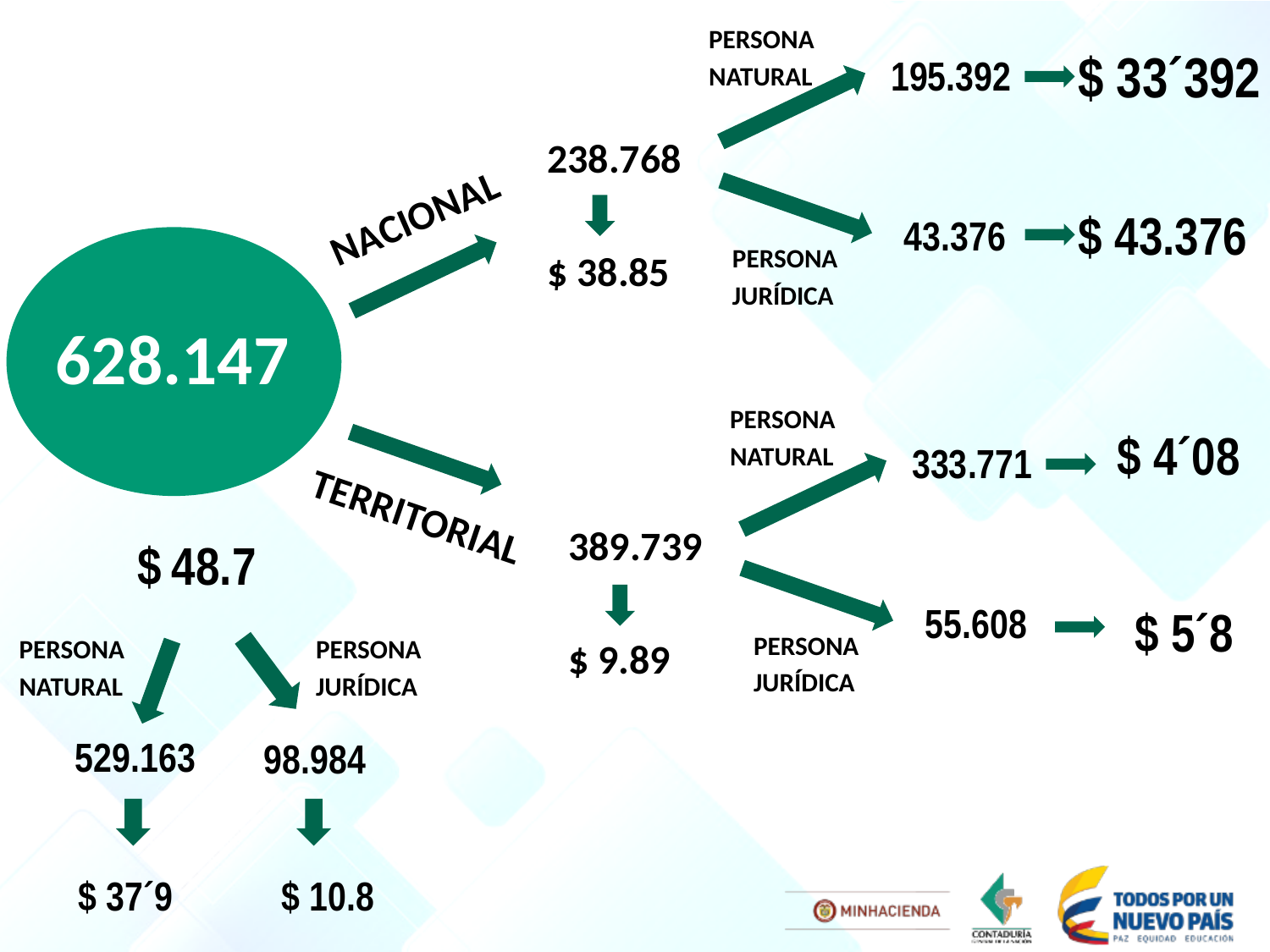

PERSONA
NATURAL
$ 33´392
195.392

238.768

$ 38.85
NACIONAL

$ 43.376
43.376

PERSONA
JURÍDICA

628.147
PERSONA
NATURAL
$ 4´08
333.771

TERRITORIAL
389.739

$ 9.89
$
48.7

55.608
$ 5´8

PERSONA
JURÍDICA
PERSONA
NATURAL
PERSONA
JURÍDICA

529.163
98.984

$ 37´9
$ 10.8